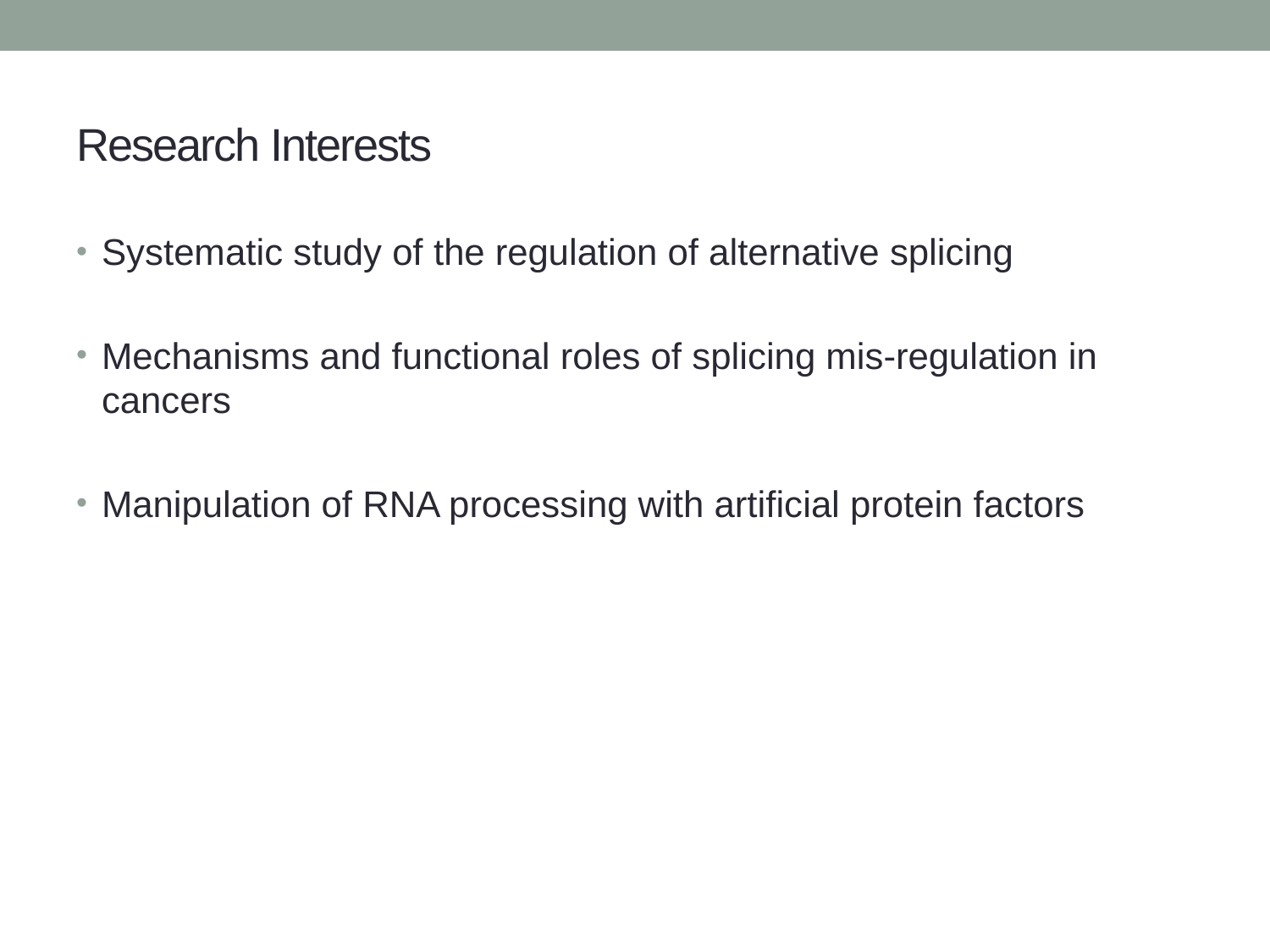

# Research Interests
Systematic study of the regulation of alternative splicing

Mechanisms and functional roles of splicing mis-regulation in cancers

Manipulation of RNA processing with artificial protein factors